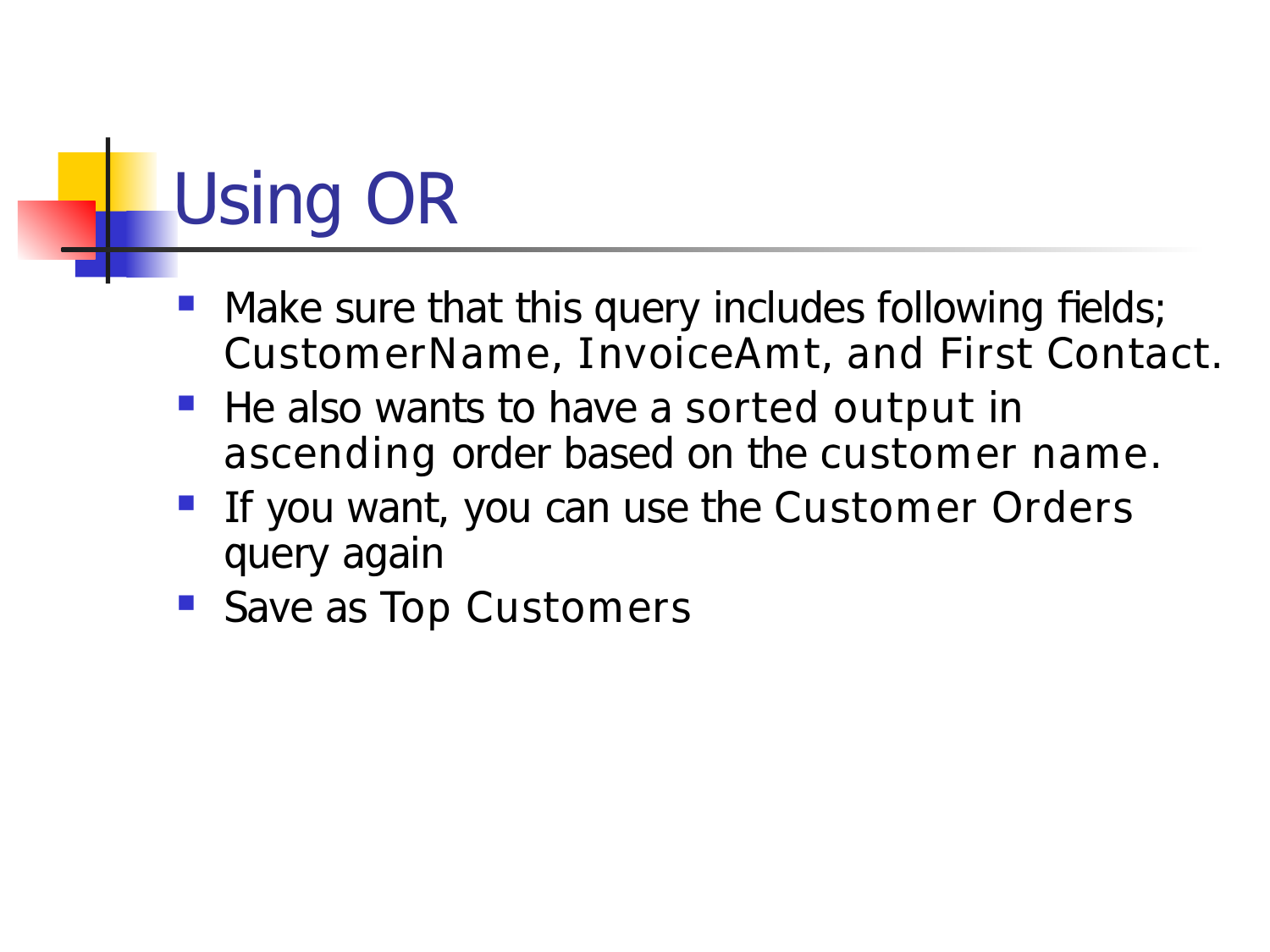

# Using OR
Make sure that this query includes following fields; CustomerName, InvoiceAmt, and First Contact.
He also wants to have a sorted output in ascending order based on the customer name.
If you want, you can use the Customer Orders query again
Save as Top Customers